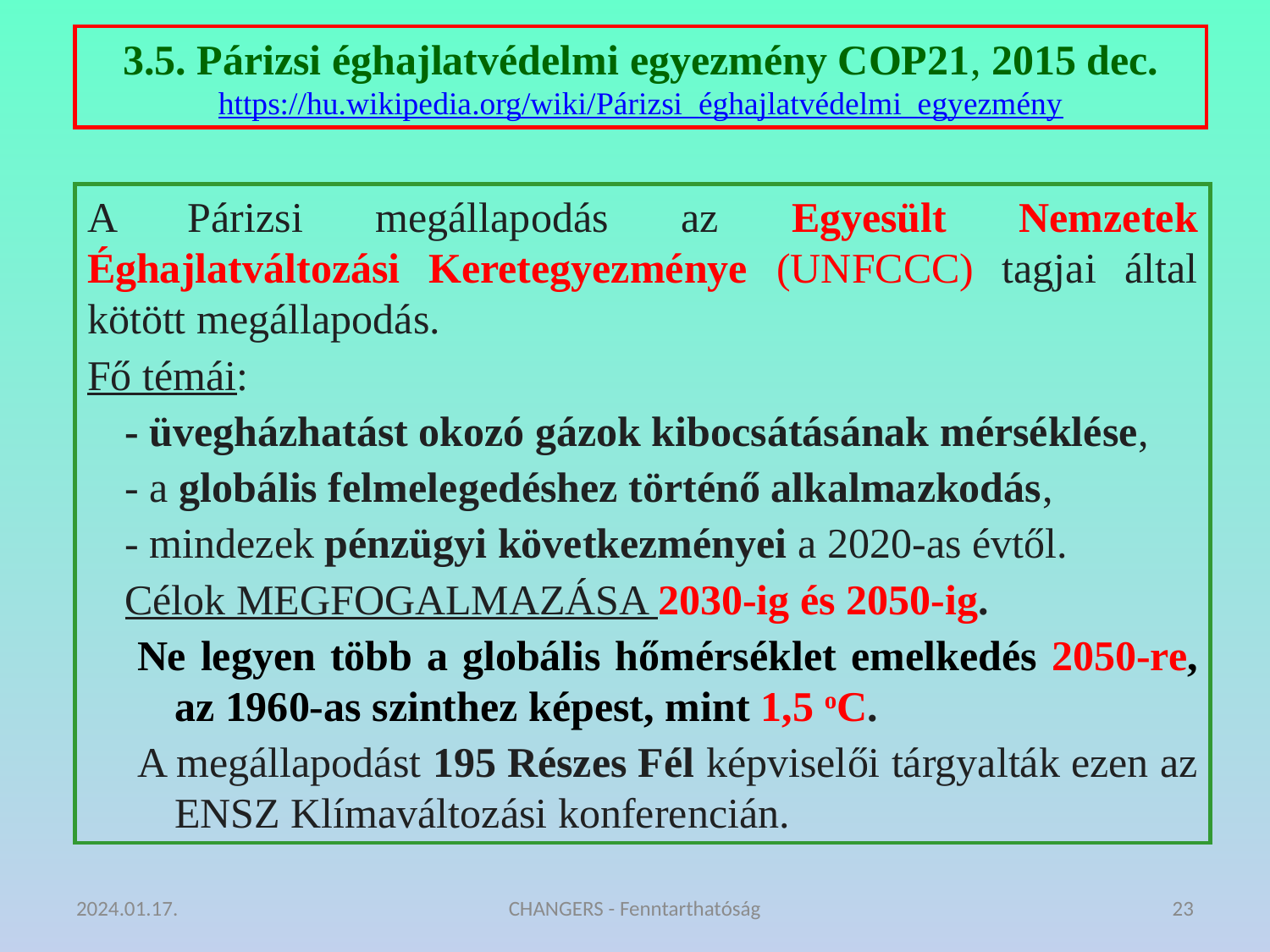

3.5. Párizsi éghajlatvédelmi egyezmény COP21, 2015 dec.
https://hu.wikipedia.org/wiki/Párizsi_éghajlatvédelmi_egyezmény
A Párizsi megállapodás az Egyesült Nemzetek Éghajlatváltozási Keretegyezménye (UNFCCC) tagjai által kötött megállapodás.
Fő témái:
- üvegházhatást okozó gázok kibocsátásának mérséklése,
- a globális felmelegedéshez történő alkalmazkodás,
- mindezek pénzügyi következményei a 2020-as évtől.
Célok MEGFOGALMAZÁSA 2030-ig és 2050-ig.
Ne legyen több a globális hőmérséklet emelkedés 2050-re, az 1960-as szinthez képest, mint 1,5 oC.
A megállapodást 195 Részes Fél képviselői tárgyalták ezen az ENSZ Klímaváltozási konferencián.
2024.01.17.
CHANGERS - Fenntarthatóság
23